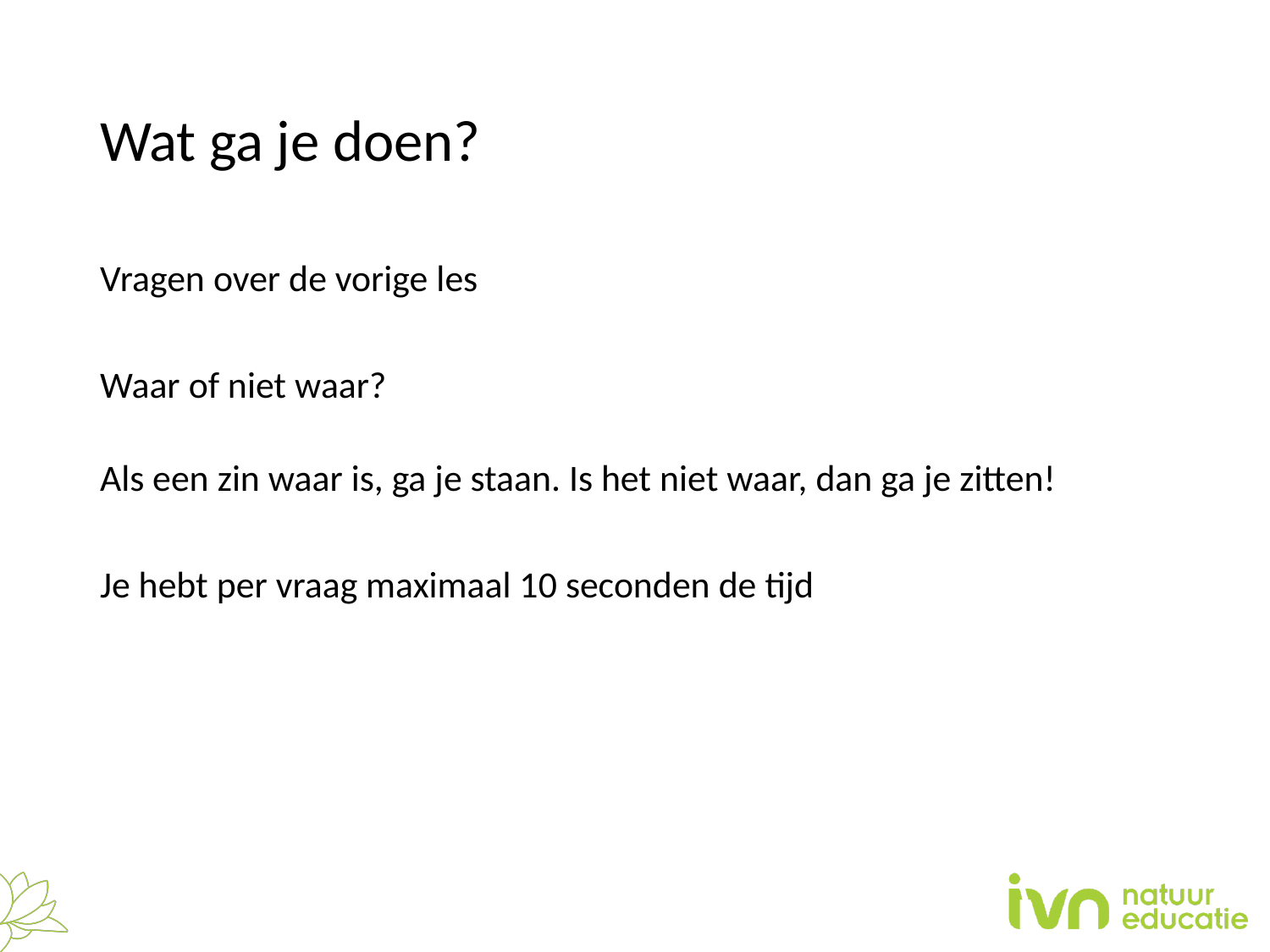

# Wat ga je doen?
Vragen over de vorige les

Waar of niet waar?
Als een zin waar is, ga je staan. Is het niet waar, dan ga je zitten!

Je hebt per vraag maximaal 10 seconden de tijd